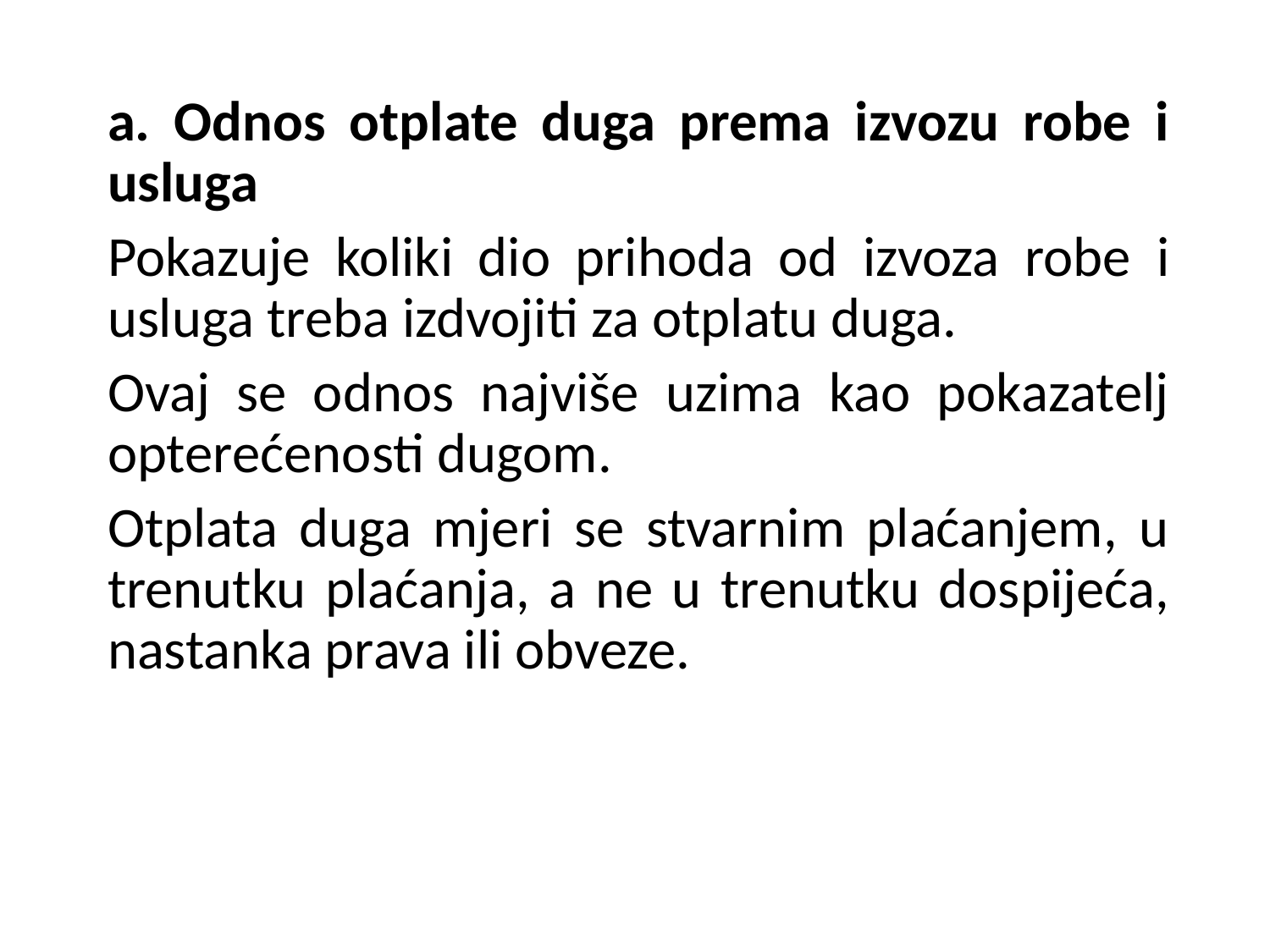

a. Odnos otplate duga prema izvozu robe i usluga
Pokazuje koliki dio prihoda od izvoza robe i usluga treba izdvojiti za otplatu duga.
Ovaj se odnos najviše uzima kao pokazatelj opterećenosti dugom.
Otplata duga mjeri se stvarnim plaćanjem, u trenutku plaćanja, a ne u trenutku dospijeća, nastanka prava ili obveze.